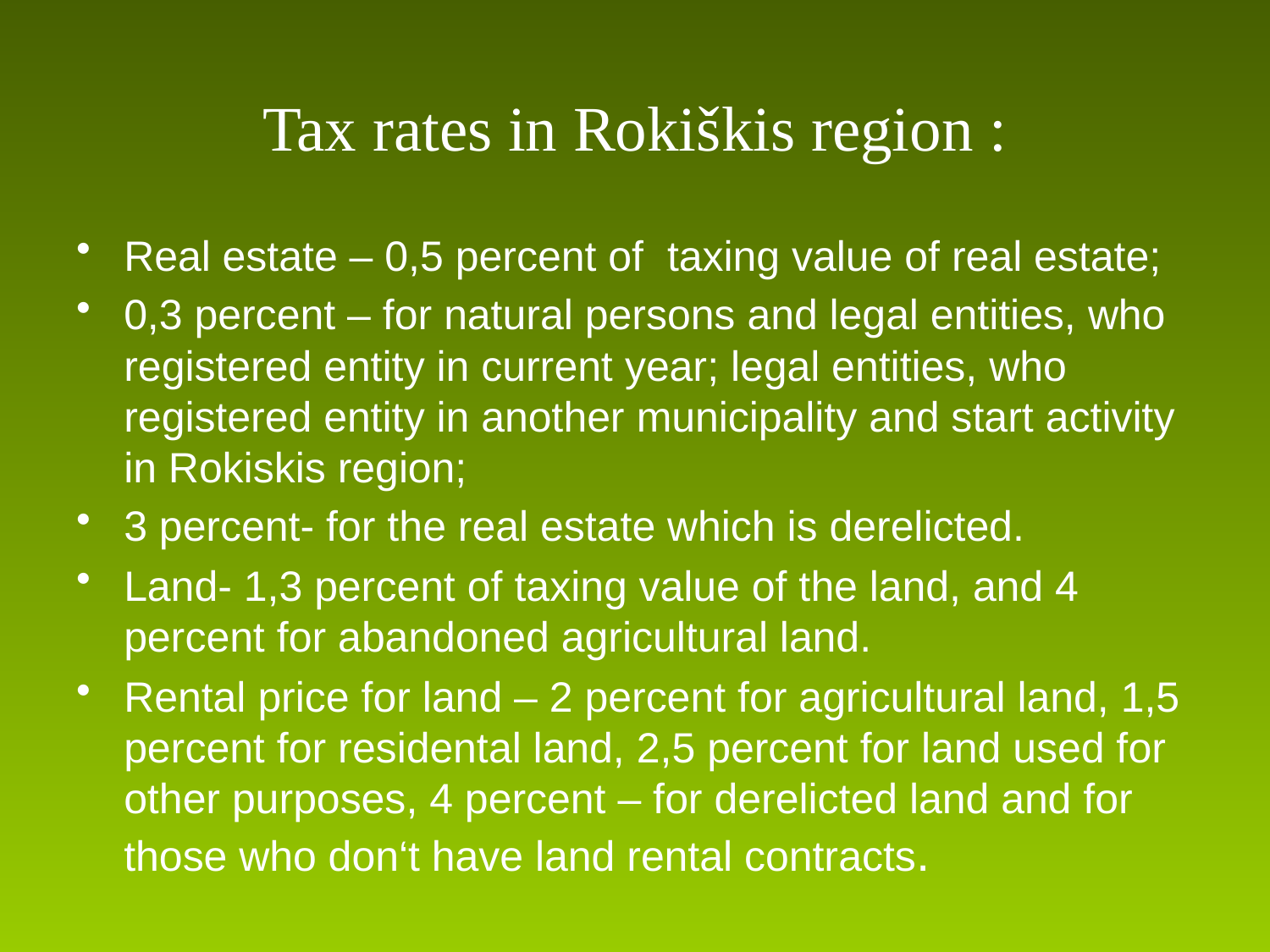

# Tax rates in Rokiškis region :
Real estate – 0,5 percent of  taxing value of real estate;
0,3 percent – for natural persons and legal entities, who registered entity in current year; legal entities, who registered entity in another municipality and start activity in Rokiskis region;
3 percent- for the real estate which is derelicted.
Land- 1,3 percent of taxing value of the land, and 4 percent for abandoned agricultural land.
Rental price for land – 2 percent for agricultural land, 1,5 percent for residental land, 2,5 percent for land used for other purposes, 4 percent – for derelicted land and for those who don‘t have land rental contracts.